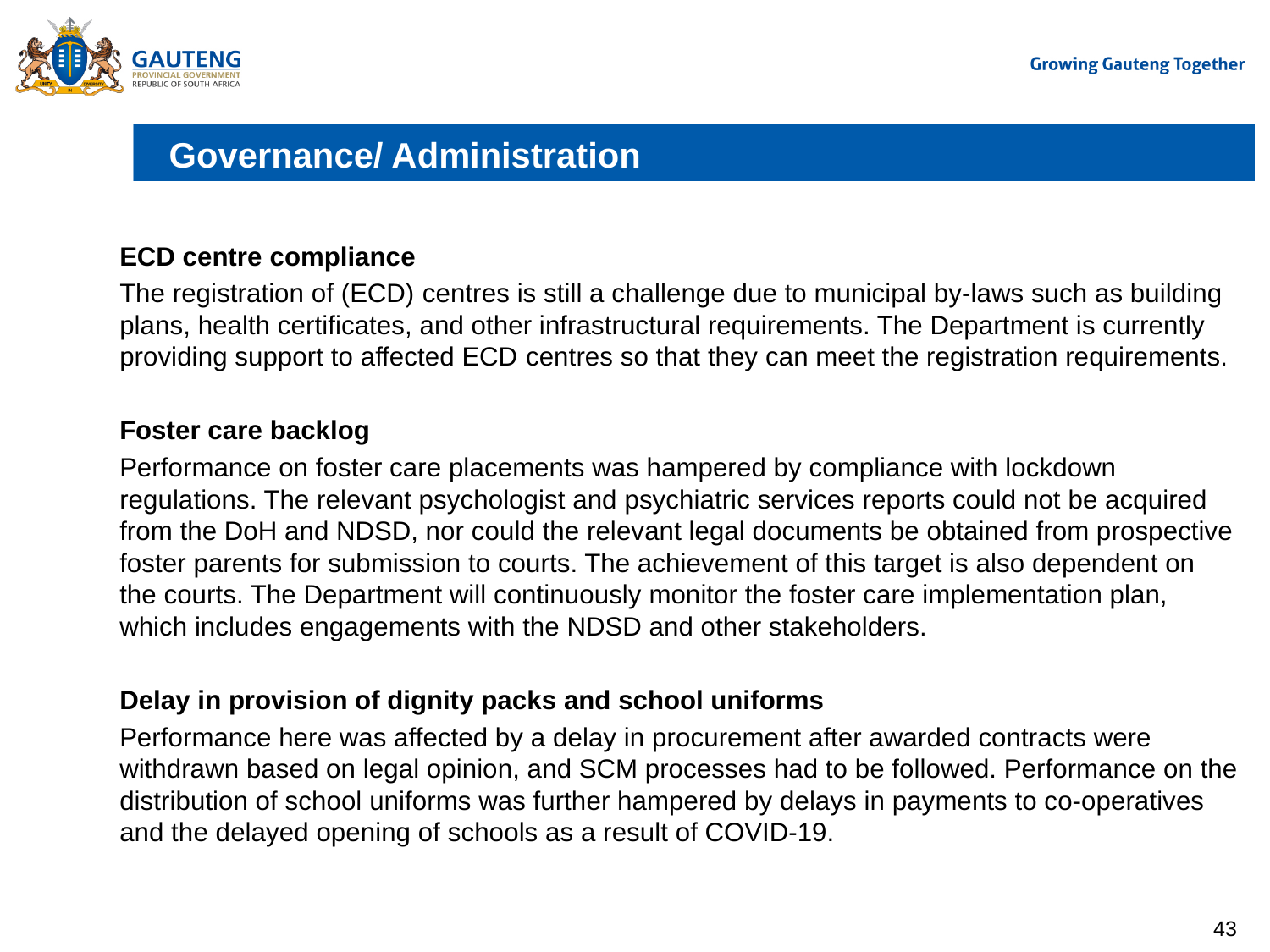

# Governance/ Administration

ECD centre compliance
The registration of (ECD) centres is still a challenge due to municipal by-laws such as building plans, health certificates, and other infrastructural requirements. The Department is currently providing support to affected ECD centres so that they can meet the registration requirements.

Foster care backlog
Performance on foster care placements was hampered by compliance with lockdown regulations. The relevant psychologist and psychiatric services reports could not be acquired from the DoH and NDSD, nor could the relevant legal documents be obtained from prospective foster parents for submission to courts. The achievement of this target is also dependent on the courts. The Department will continuously monitor the foster care implementation plan, which includes engagements with the NDSD and other stakeholders.

Delay in provision of dignity packs and school uniforms
Performance here was affected by a delay in procurement after awarded contracts were withdrawn based on legal opinion, and SCM processes had to be followed. Performance on the distribution of school uniforms was further hampered by delays in payments to co-operatives and the delayed opening of schools as a result of COVID-19.
43